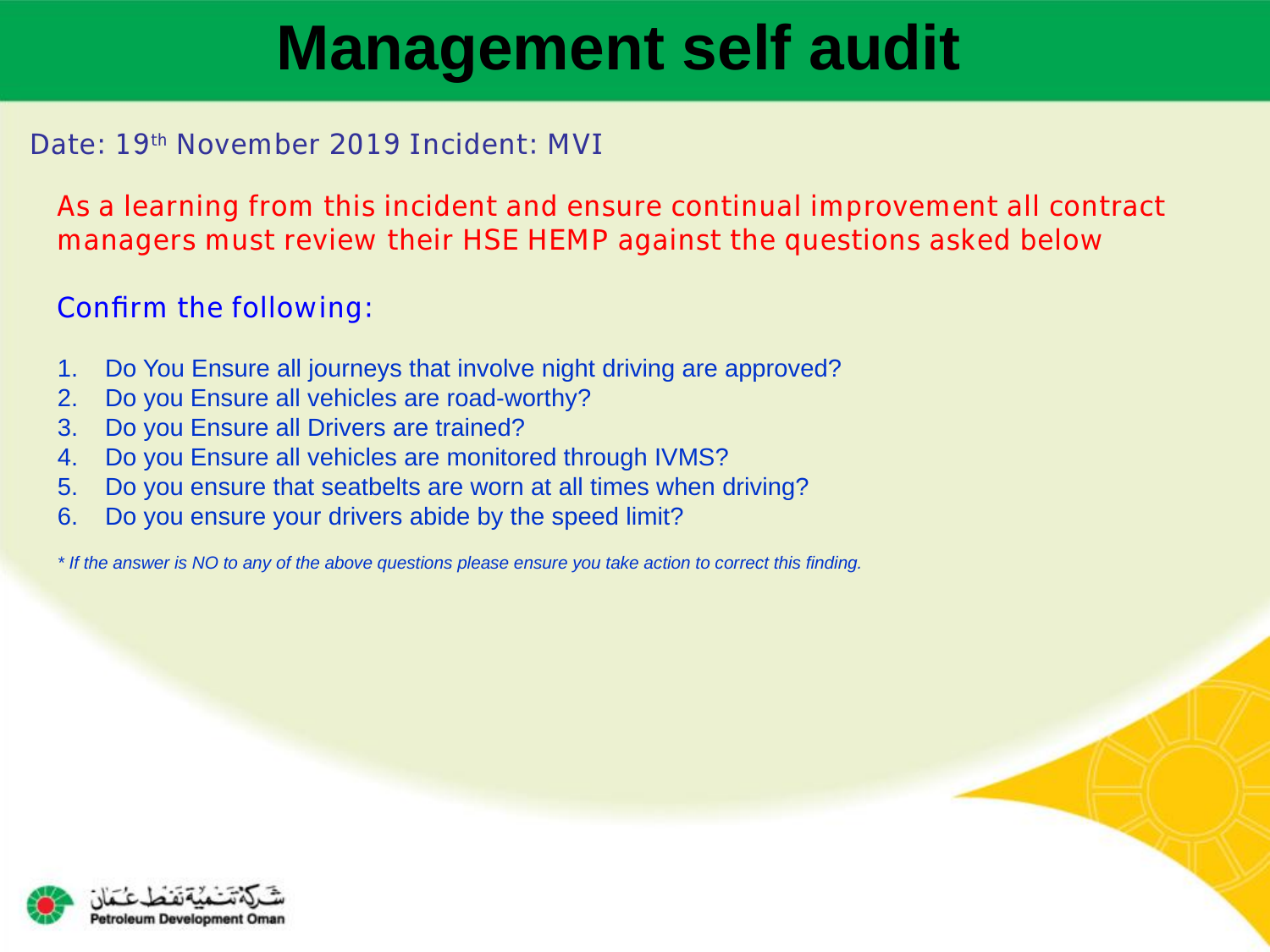

Management self audit

Date: 19th November 2019 Incident: MVI

As a learning from this incident and ensure continual improvement all contract
managers must review their HSE HEMP against the questions asked below

Confirm the following:

Do You Ensure all journeys that involve night driving are approved?
Do you Ensure all vehicles are road-worthy?
Do you Ensure all Drivers are trained?
Do you Ensure all vehicles are monitored through IVMS?
Do you ensure that seatbelts are worn at all times when driving?
Do you ensure your drivers abide by the speed limit?

* If the answer is NO to any of the above questions please ensure you take action to correct this finding.